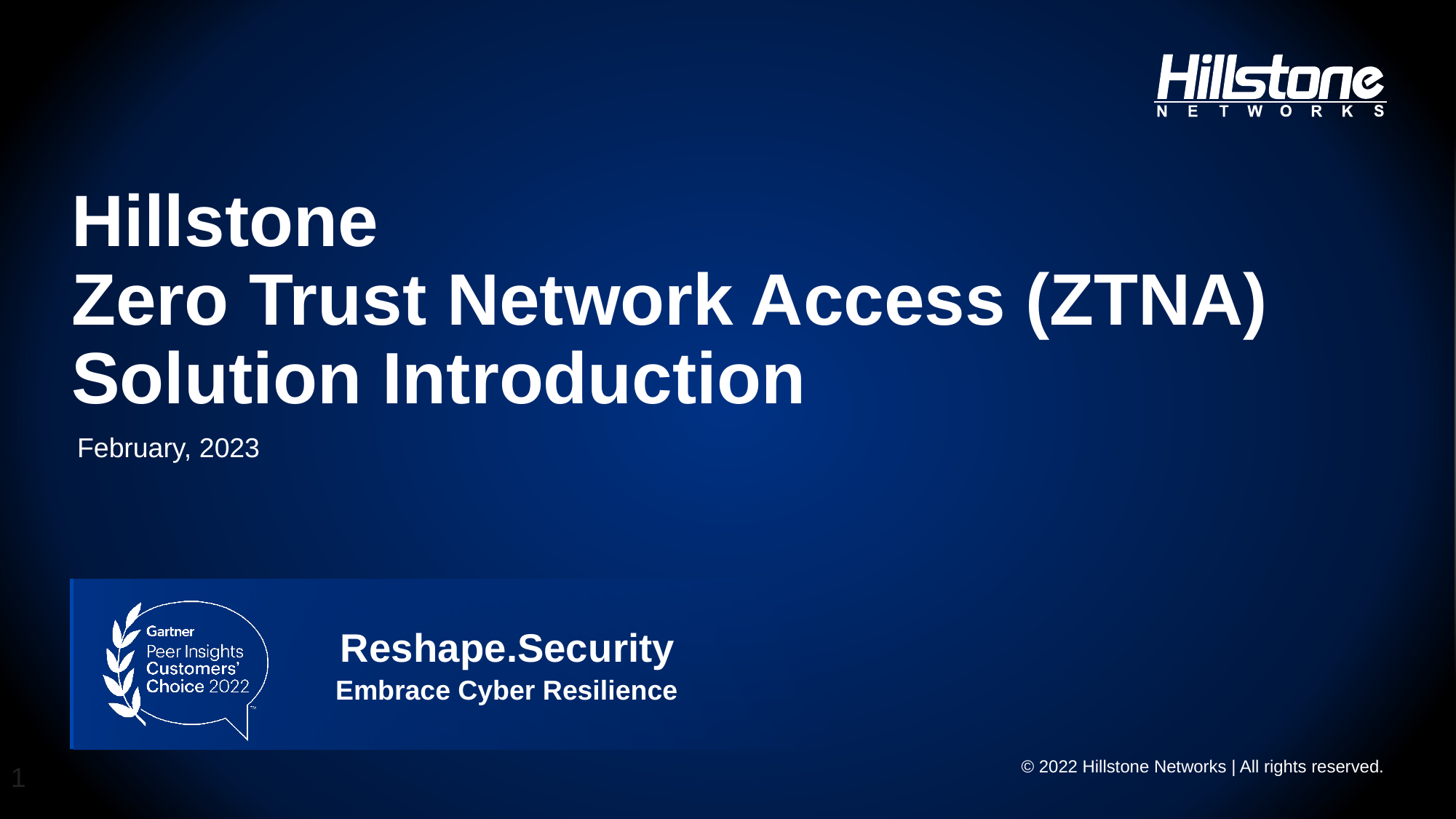

# Hillstone Zero Trust Network Access (ZTNA) Solution Introduction
February, 2023
1